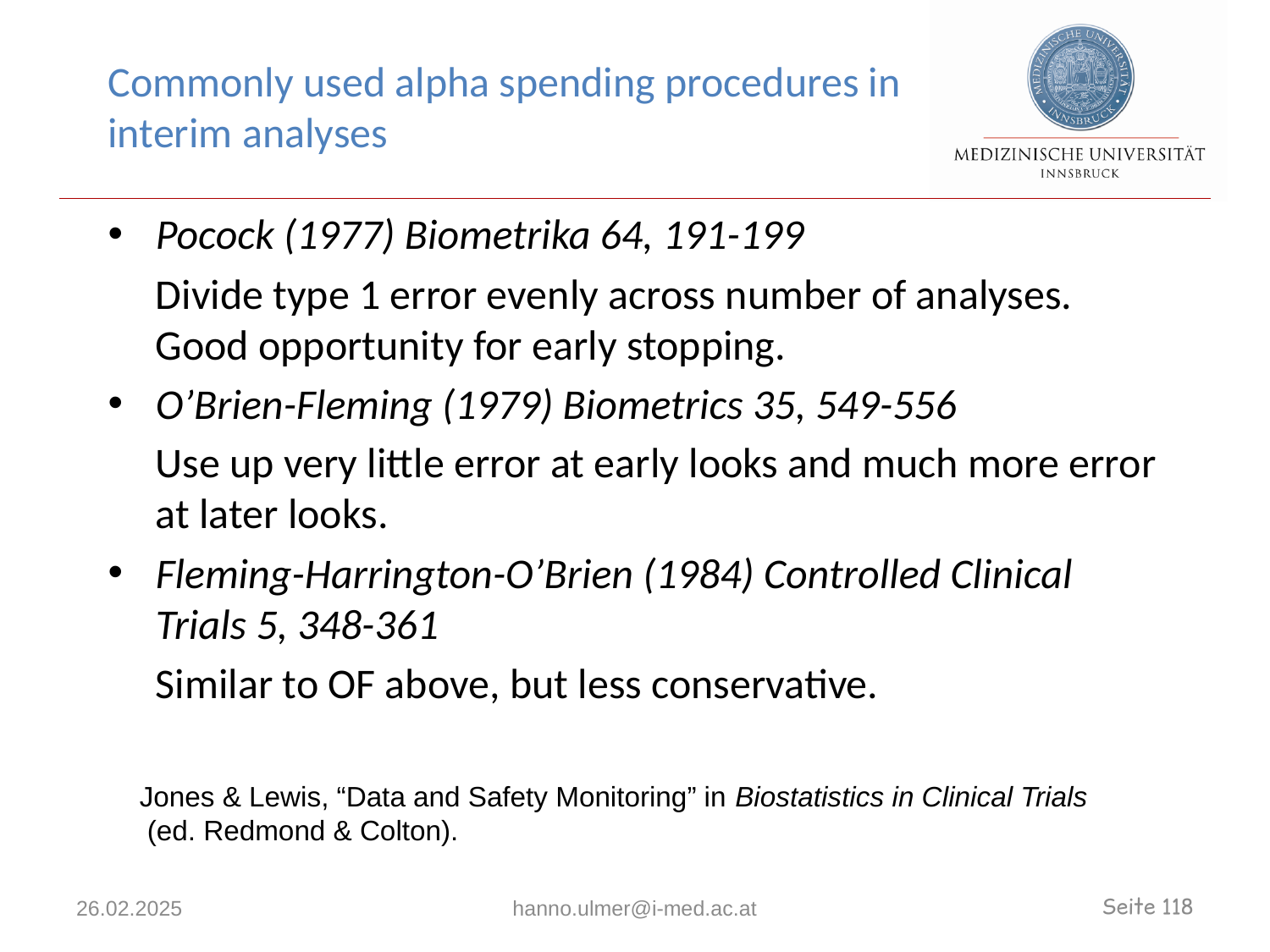

# Commonly used alpha spending procedures in interim analyses
Pocock (1977) Biometrika 64, 191-199
	Divide type 1 error evenly across number of analyses.  Good opportunity for early stopping.
O’Brien-Fleming (1979) Biometrics 35, 549-556
	Use up very little error at early looks and much more error at later looks.
Fleming-Harrington-O’Brien (1984) Controlled Clinical Trials 5, 348-361
	Similar to OF above, but less conservative.

Jones & Lewis, “Data and Safety Monitoring” in Biostatistics in Clinical Trials
 (ed. Redmond & Colton).
26.02.2025
hanno.ulmer@i-med.ac.at
Seite 118